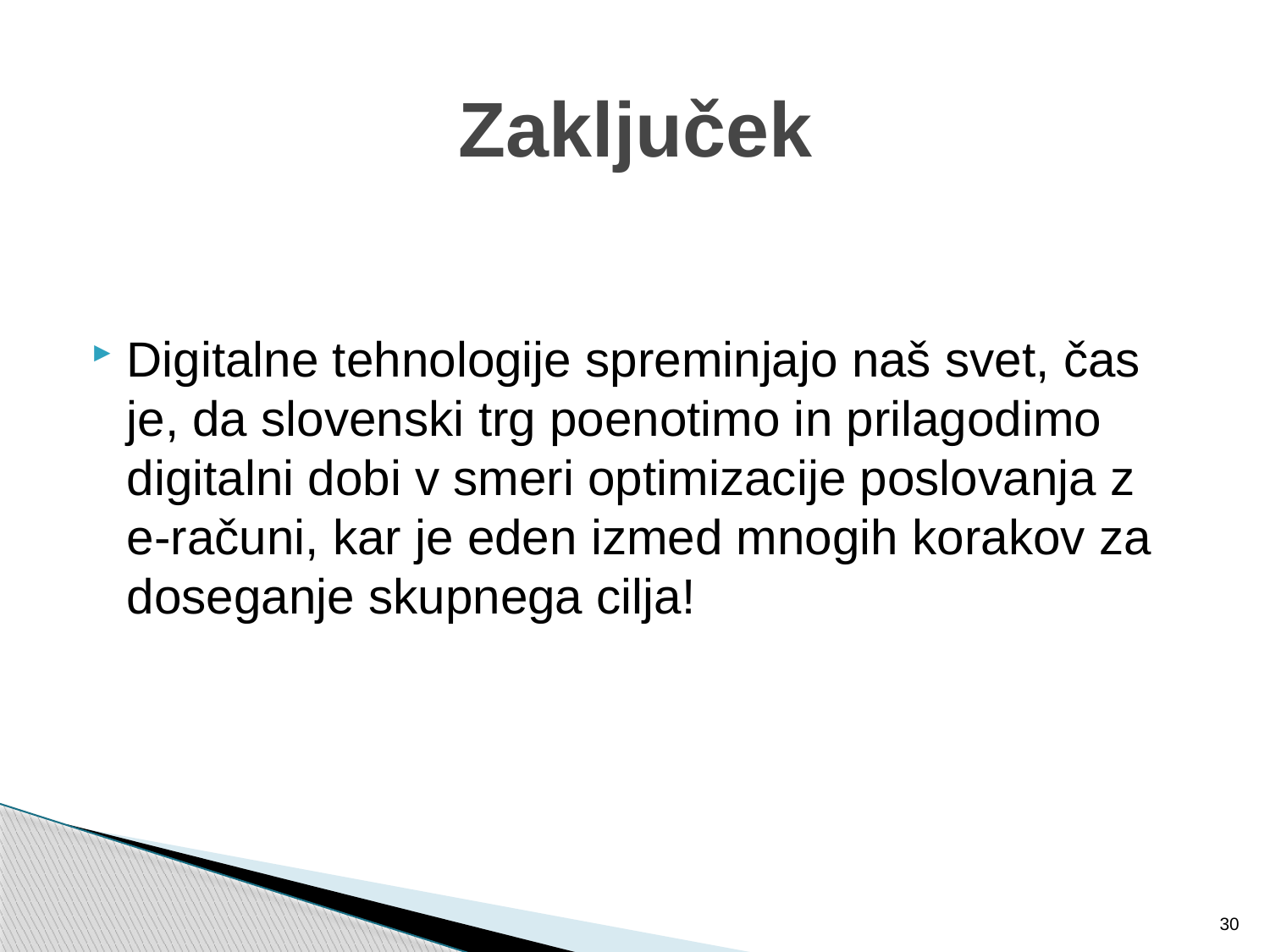

# Zaključek

Digitalne tehnologije spreminjajo naš svet, čas je, da slovenski trg poenotimo in prilagodimo digitalni dobi v smeri optimizacije poslovanja z e-računi, kar je eden izmed mnogih korakov za doseganje skupnega cilja!

30